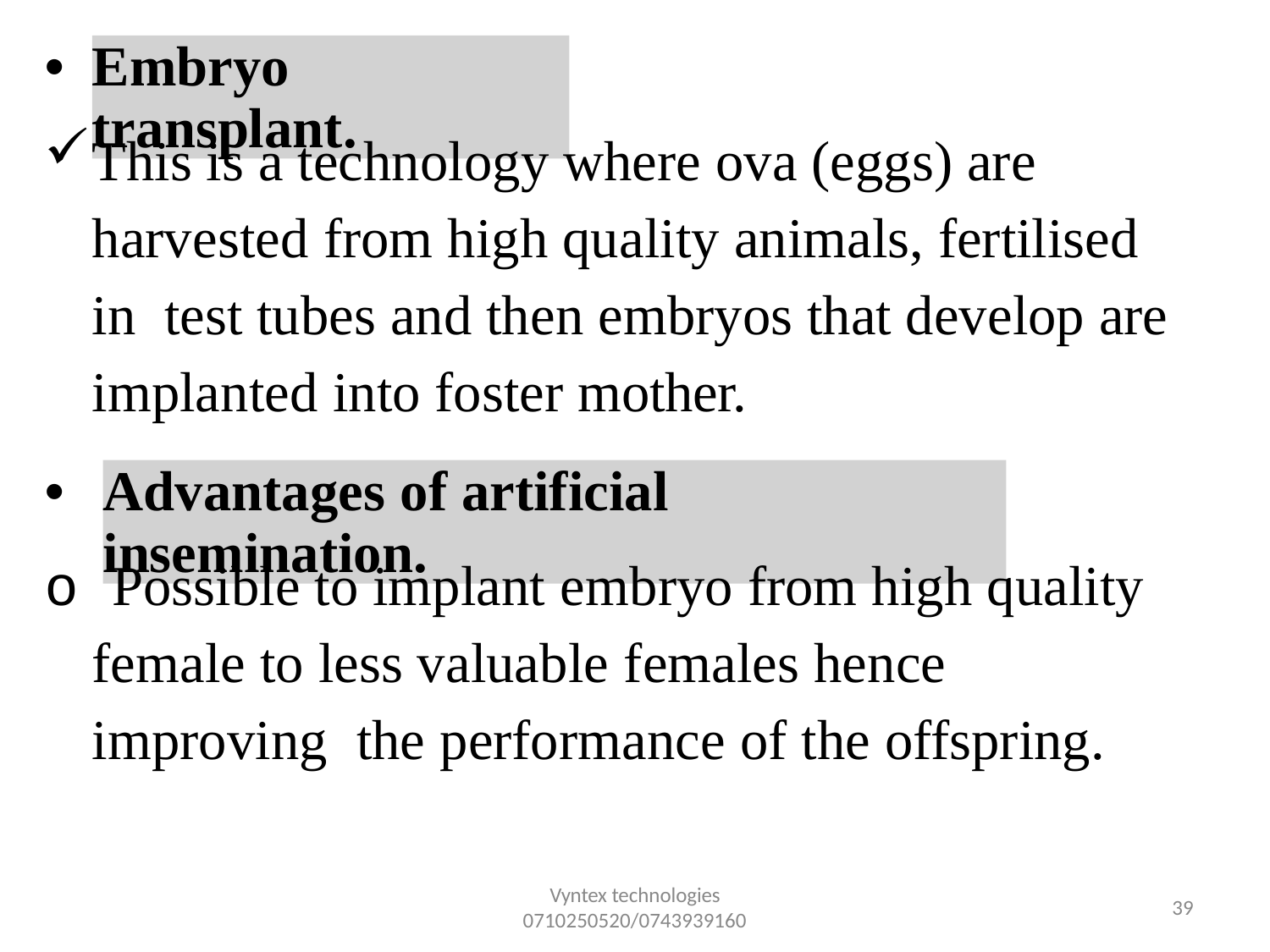

•
Embryo transplant.
This is a technology where ova (eggs) are  harvested from high quality animals, fertilised in  test tubes and then embryos that develop are  implanted into foster mother.
•
Advantages of artificial insemination.
o Possible to implant embryo from high quality  female to less valuable females hence improving  the performance of the offspring.
Vyntex technologies
0710250520/0743939160
39